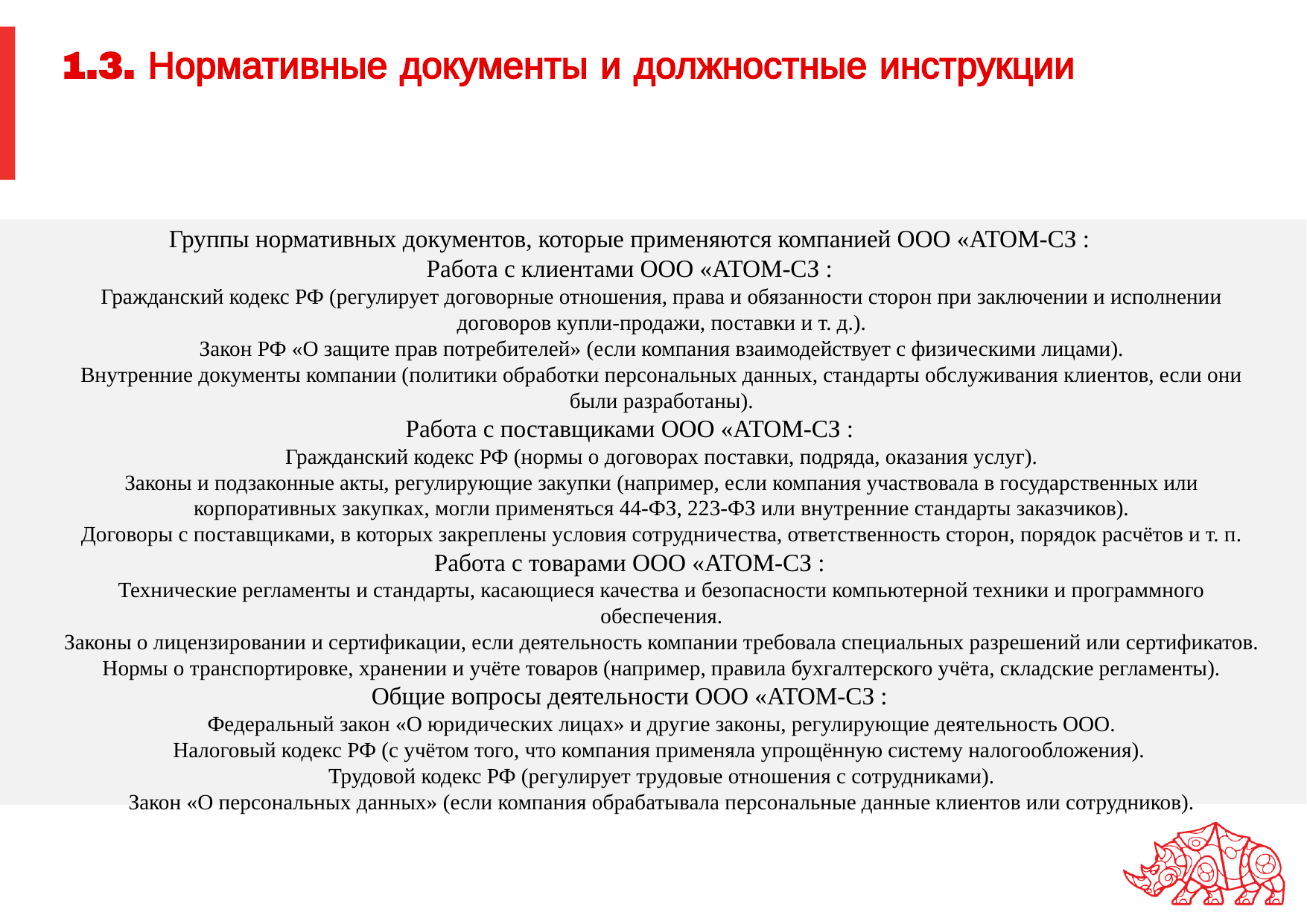

1.3. Нормативные документы и должностные инструкции
Группы нормативных документов, которые применяются компанией ООО «АТОМ-СЗ :
Работа с клиентами ООО «АТОМ-СЗ :
Гражданский кодекс РФ (регулирует договорные отношения, права и обязанности сторон при заключении и исполнении договоров купли-продажи, поставки и т. д.).
Закон РФ «О защите прав потребителей» (если компания взаимодействует с физическими лицами).
Внутренние документы компании (политики обработки персональных данных, стандарты обслуживания клиентов, если они были разработаны).
Работа с поставщиками ООО «АТОМ-СЗ :
Гражданский кодекс РФ (нормы о договорах поставки, подряда, оказания услуг).
Законы и подзаконные акты, регулирующие закупки (например, если компания участвовала в государственных или корпоративных закупках, могли применяться 44-ФЗ, 223-ФЗ или внутренние стандарты заказчиков).
Договоры с поставщиками, в которых закреплены условия сотрудничества, ответственность сторон, порядок расчётов и т. п.
Работа с товарами ООО «АТОМ-СЗ :
Технические регламенты и стандарты, касающиеся качества и безопасности компьютерной техники и программного обеспечения.
Законы о лицензировании и сертификации, если деятельность компании требовала специальных разрешений или сертификатов.
Нормы о транспортировке, хранении и учёте товаров (например, правила бухгалтерского учёта, складские регламенты).
Общие вопросы деятельности ООО «АТОМ-СЗ :
Федеральный закон «О юридических лицах» и другие законы, регулирующие деятельность ООО.
Налоговый кодекс РФ (с учётом того, что компания применяла упрощённую систему налогообложения).
Трудовой кодекс РФ (регулирует трудовые отношения с сотрудниками).
Закон «О персональных данных» (если компания обрабатывала персональные данные клиентов или сотрудников).